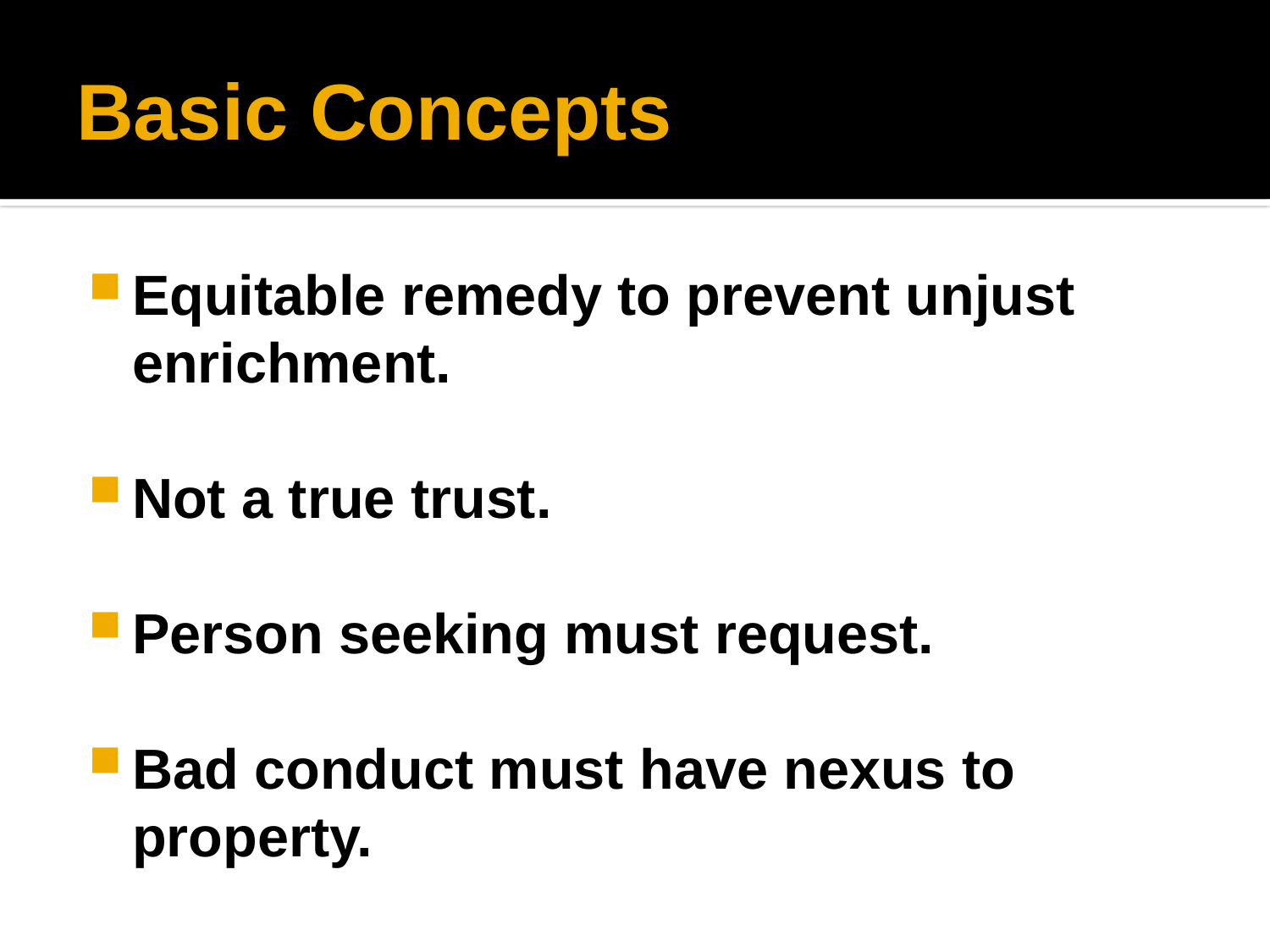

# Basic Concepts
Equitable remedy to prevent unjust enrichment.

Not a true trust.

Person seeking must request.

Bad conduct must have nexus to property.